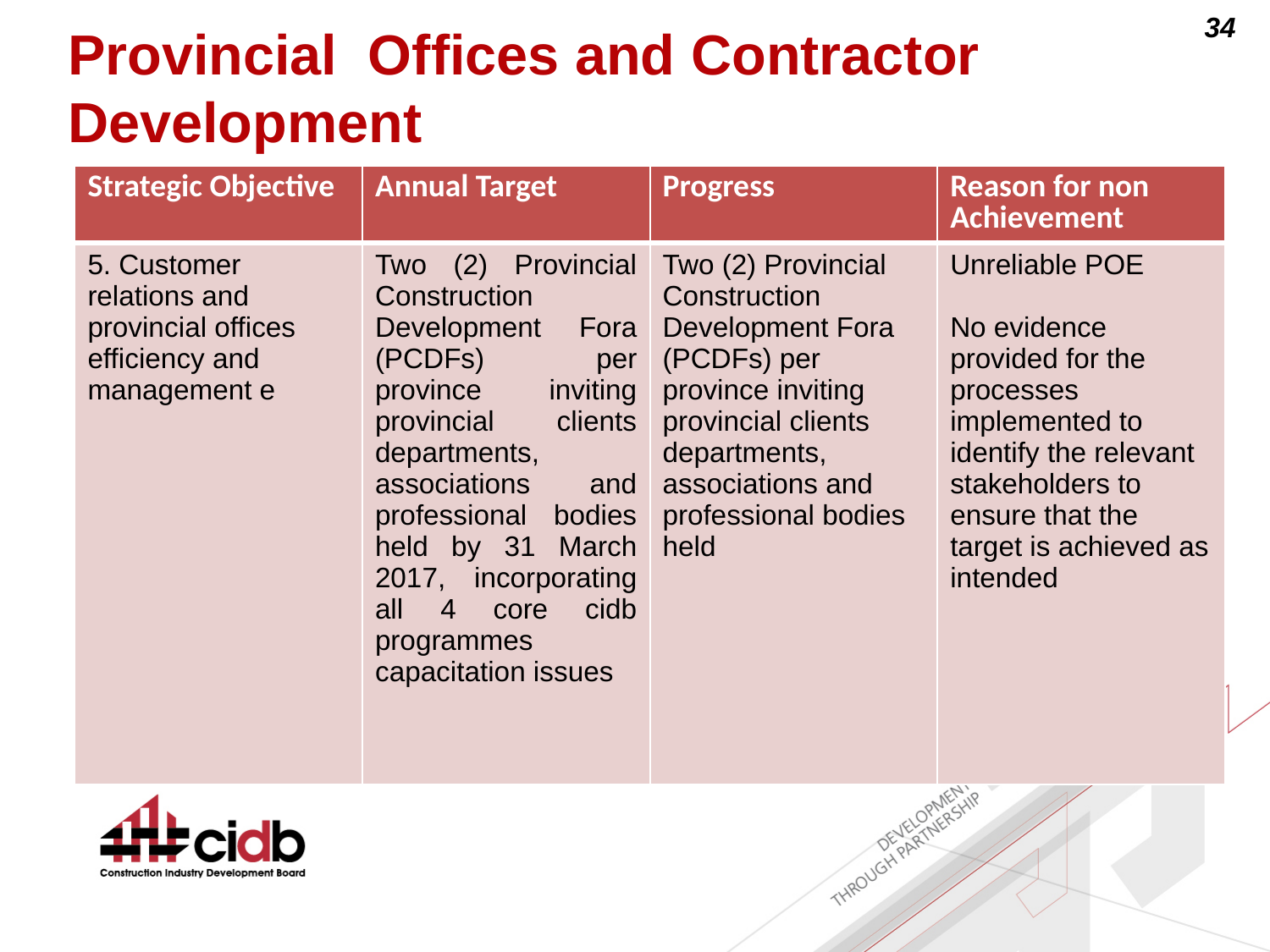

# Provincial  Offices and Contractor Development
| Strategic Objective | Annual Target | Progress | Reason for non Achievement |
| --- | --- | --- | --- |
| 5. Customer relations and provincial offices efficiency and management e | Two (2) Provincial Construction Development Fora (PCDFs) per province inviting provincial clients departments, associations and professional bodies held by 31 March 2017, incorporating all 4 core cidb programmes capacitation issues | Two (2) Provincial Construction Development Fora (PCDFs) per province inviting provincial clients departments, associations and professional bodies held | Unreliable POE No evidence provided for the processes implemented to identify the relevant stakeholders to ensure that the target is achieved as intended |